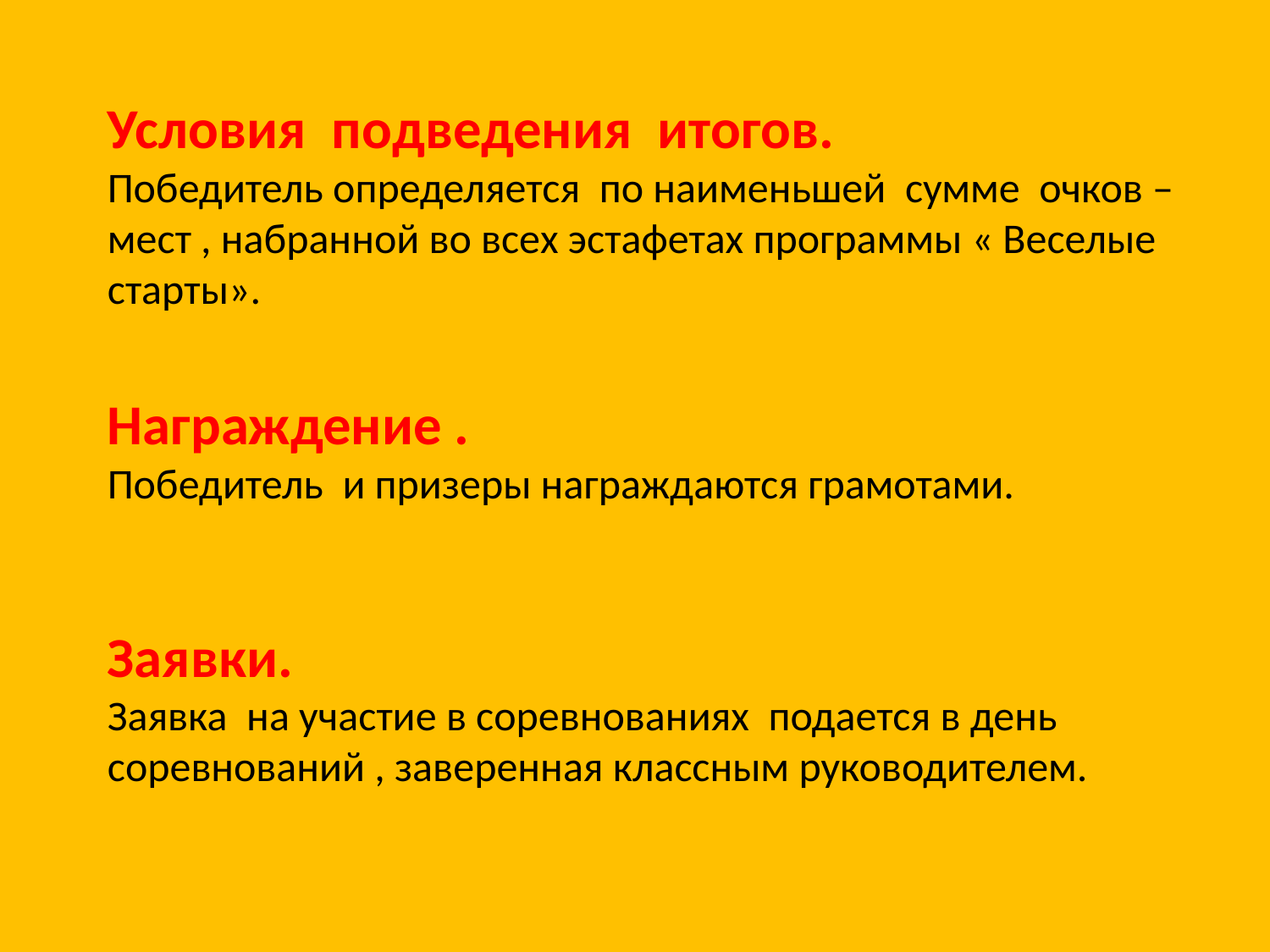

Условия  подведения  итогов.
Победитель определяется  по наименьшей  сумме  очков –мест , набранной во всех эстафетах программы « Веселые старты».

Награждение .
Победитель  и призеры награждаются грамотами.

Заявки.
Заявка  на участие в соревнованиях  подается в день соревнований , заверенная классным руководителем.